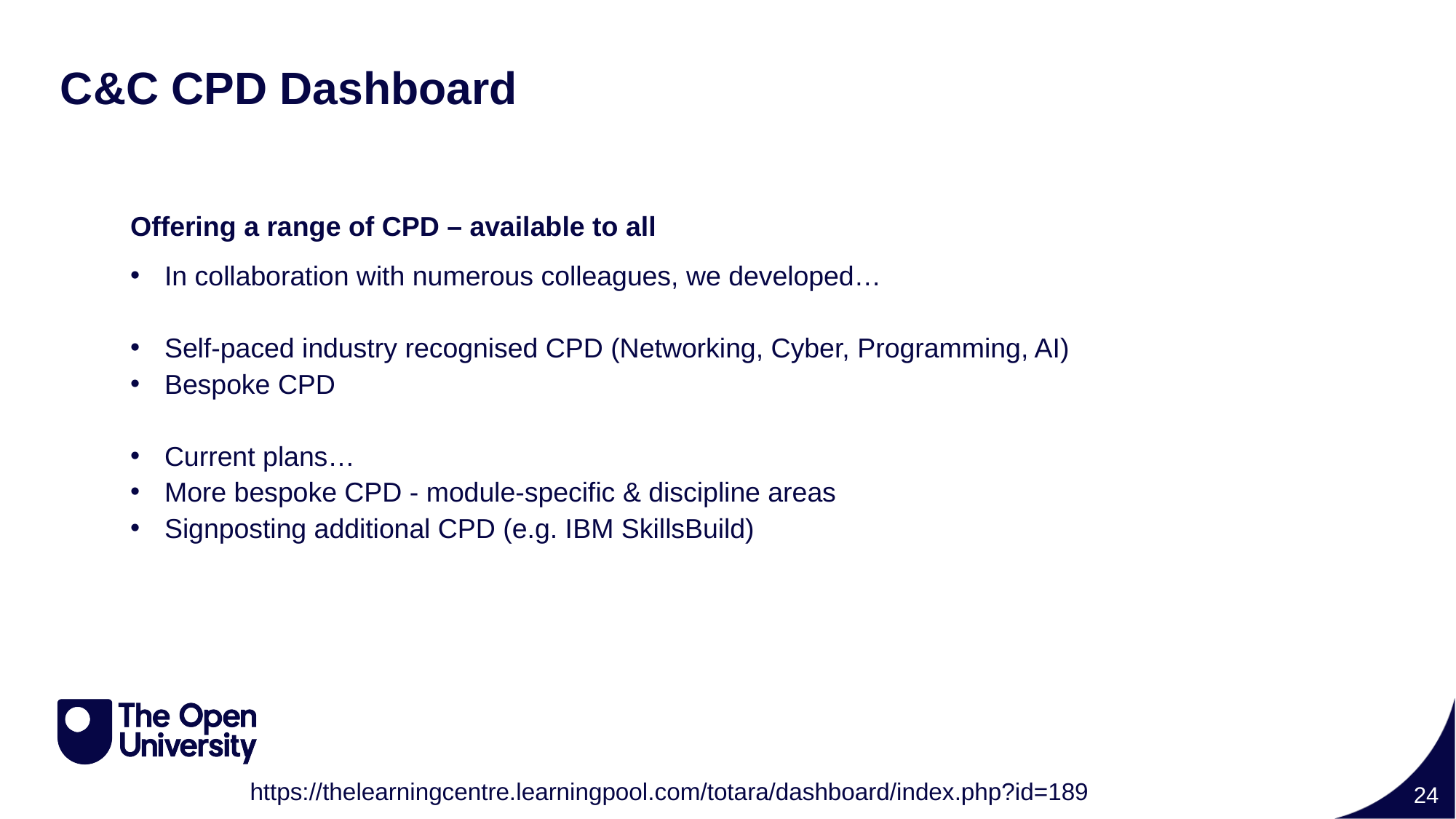

Slide Title 8
C&C CPD Dashboard
Offering a range of CPD – available to all
In collaboration with numerous colleagues, we developed…

Self-paced industry recognised CPD (Networking, Cyber, Programming, AI)
Bespoke CPD

Current plans…
More bespoke CPD - module-specific & discipline areas
Signposting additional CPD (e.g. IBM SkillsBuild)
https://thelearningcentre.learningpool.com/totara/dashboard/index.php?id=189